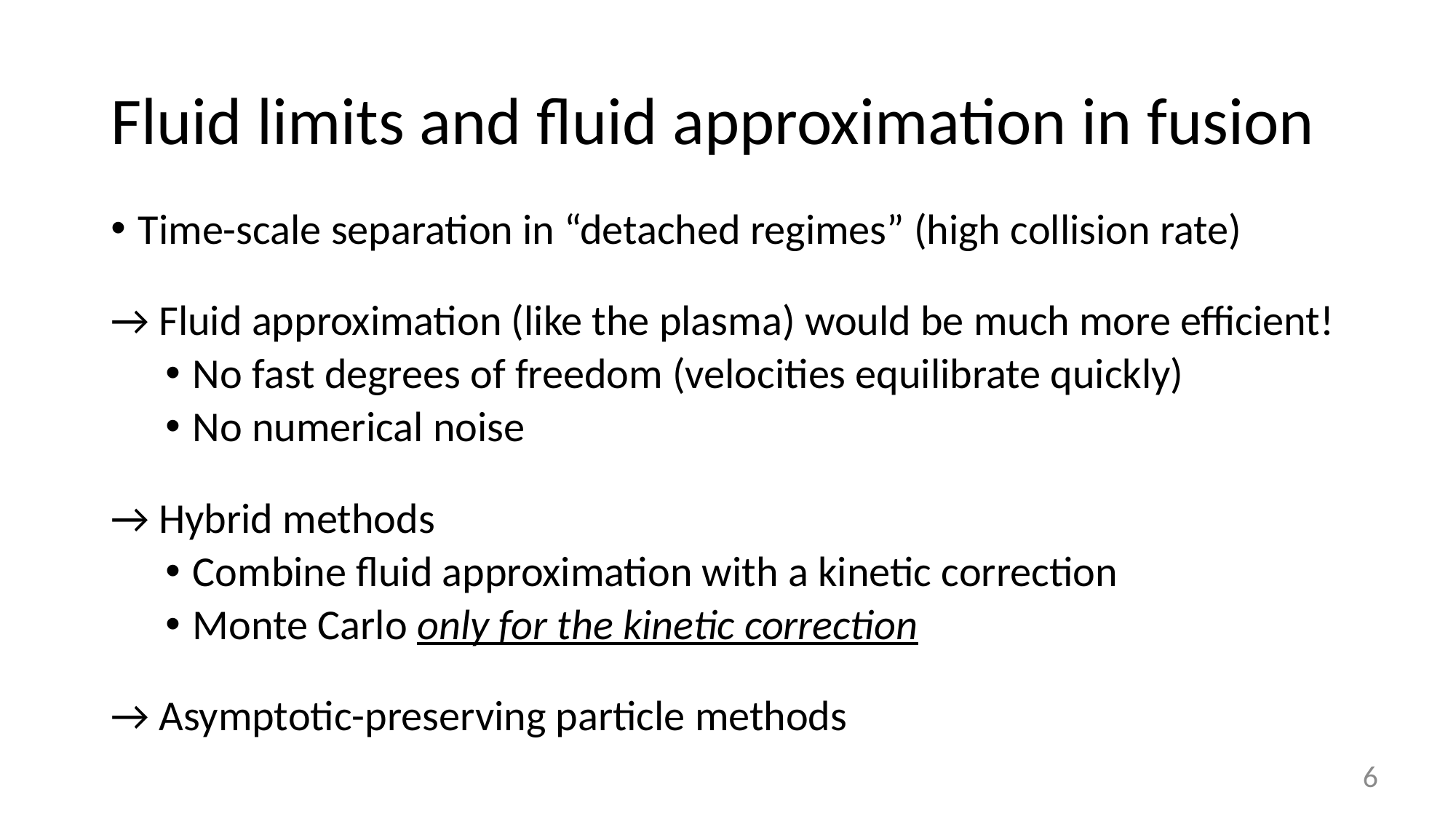

# Fluid limits and fluid approximation in fusion
Time-scale separation in “detached regimes” (high collision rate)
→ Fluid approximation (like the plasma) would be much more efficient!
No fast degrees of freedom (velocities equilibrate quickly)
No numerical noise
→ Hybrid methods
Combine fluid approximation with a kinetic correction
Monte Carlo only for the kinetic correction
→ Asymptotic-preserving particle methods

6